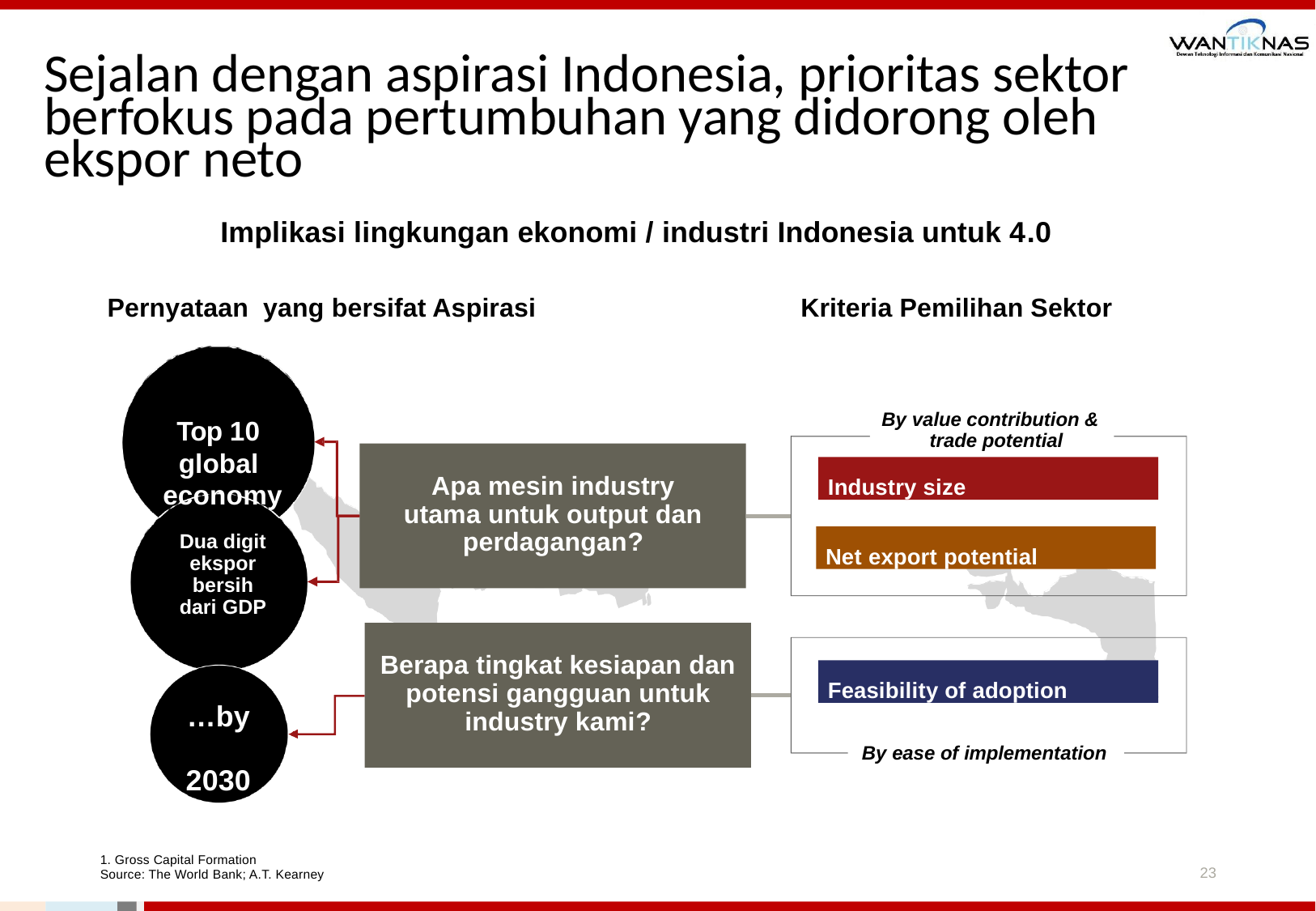

# Sejalan dengan aspirasi Indonesia, prioritas sektor berfokus pada pertumbuhan yang didorong oleh ekspor neto
Implikasi lingkungan ekonomi / industri Indonesia untuk 4.0

Pernyataan  yang bersifat Aspirasi	Kriteria Pemilihan Sektor

By value contribution &  trade potential
Top 10  global  economy
Dua digit ekspor bersih dari GDP

Industry size
Apa mesin industry utama untuk output dan perdagangan?
What are the key industry  engines for output and  trade?

Net export potential

Berapa tingkat kesiapan dan potensi gangguan untuk industry kami?
What is the readiness level &  potential disruption for our  industries?

Feasibility of adoption

…by  2030
By ease of implementation

1. Gross Capital Formation
Source: The World Bank; A.T. Kearney
23